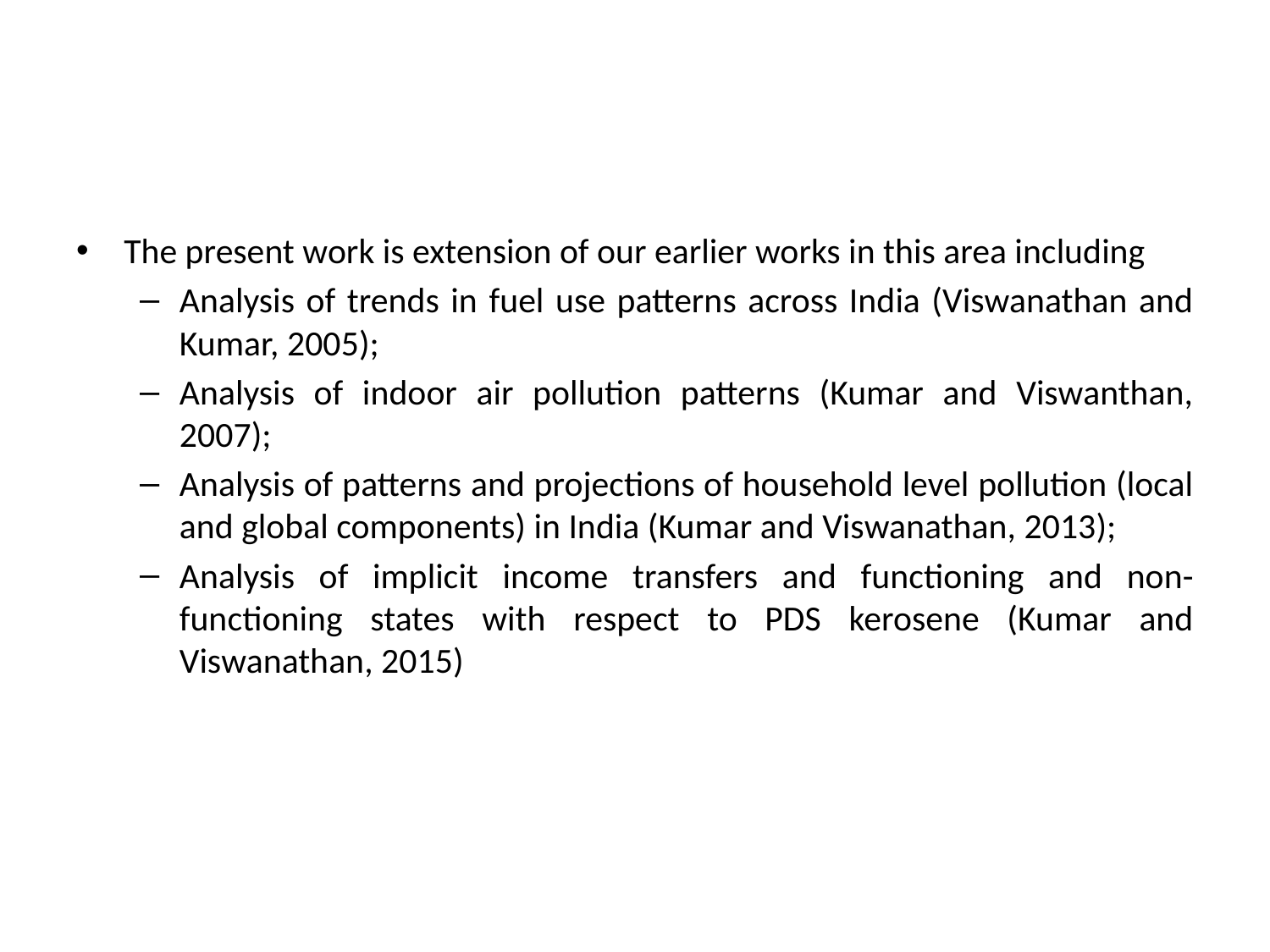

#
The present work is extension of our earlier works in this area including
Analysis of trends in fuel use patterns across India (Viswanathan and Kumar, 2005);
Analysis of indoor air pollution patterns (Kumar and Viswanthan, 2007);
Analysis of patterns and projections of household level pollution (local and global components) in India (Kumar and Viswanathan, 2013);
Analysis of implicit income transfers and functioning and non-functioning states with respect to PDS kerosene (Kumar and Viswanathan, 2015)